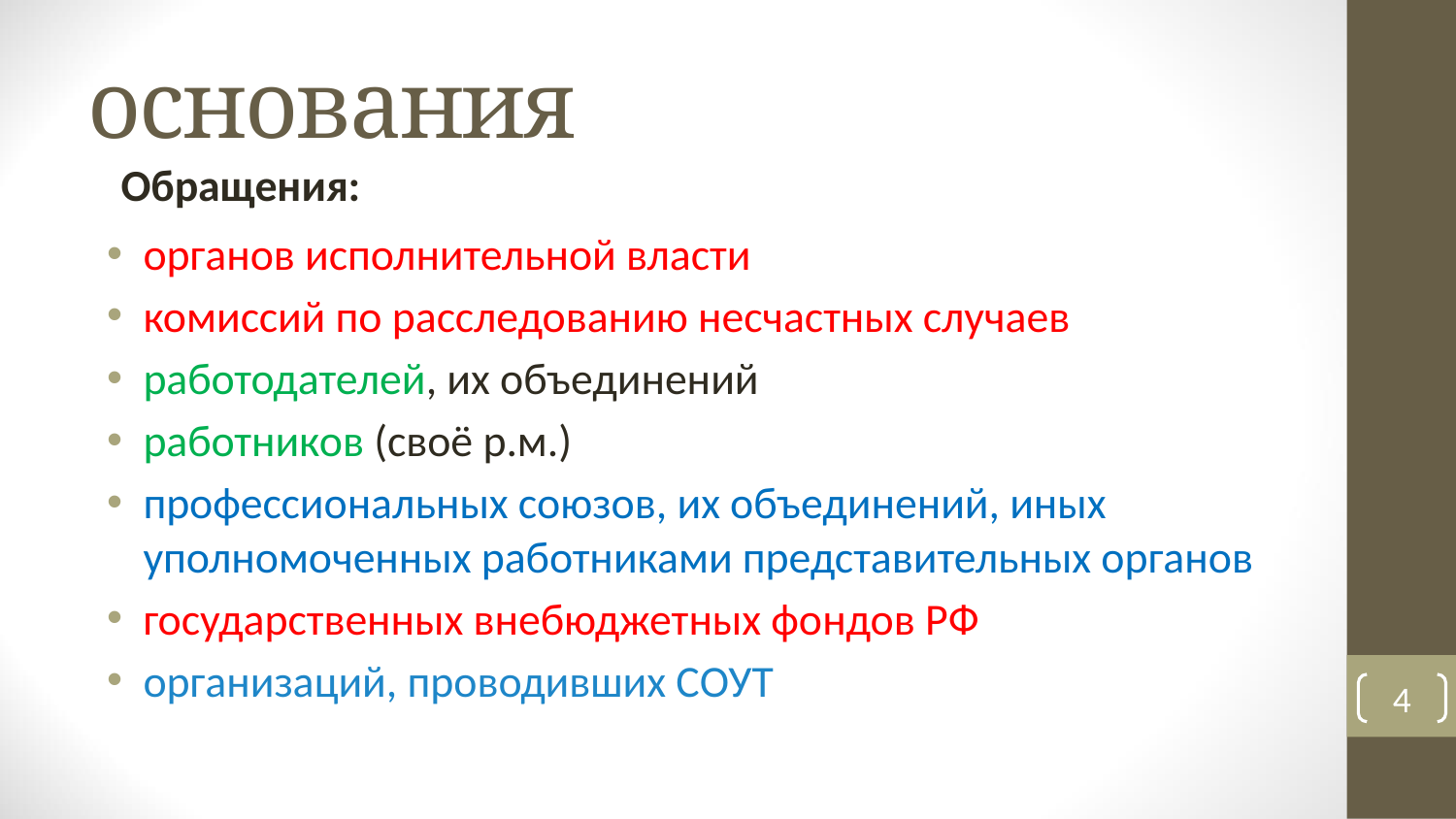

# основания
Обращения:
органов исполнительной власти
комиссий по расследованию несчастных случаев
работодателей, их объединений
работников (своё р.м.)
профессиональных союзов, их объединений, иных уполномоченных работниками представительных органов
государственных внебюджетных фондов РФ
организаций, проводивших СОУТ

4